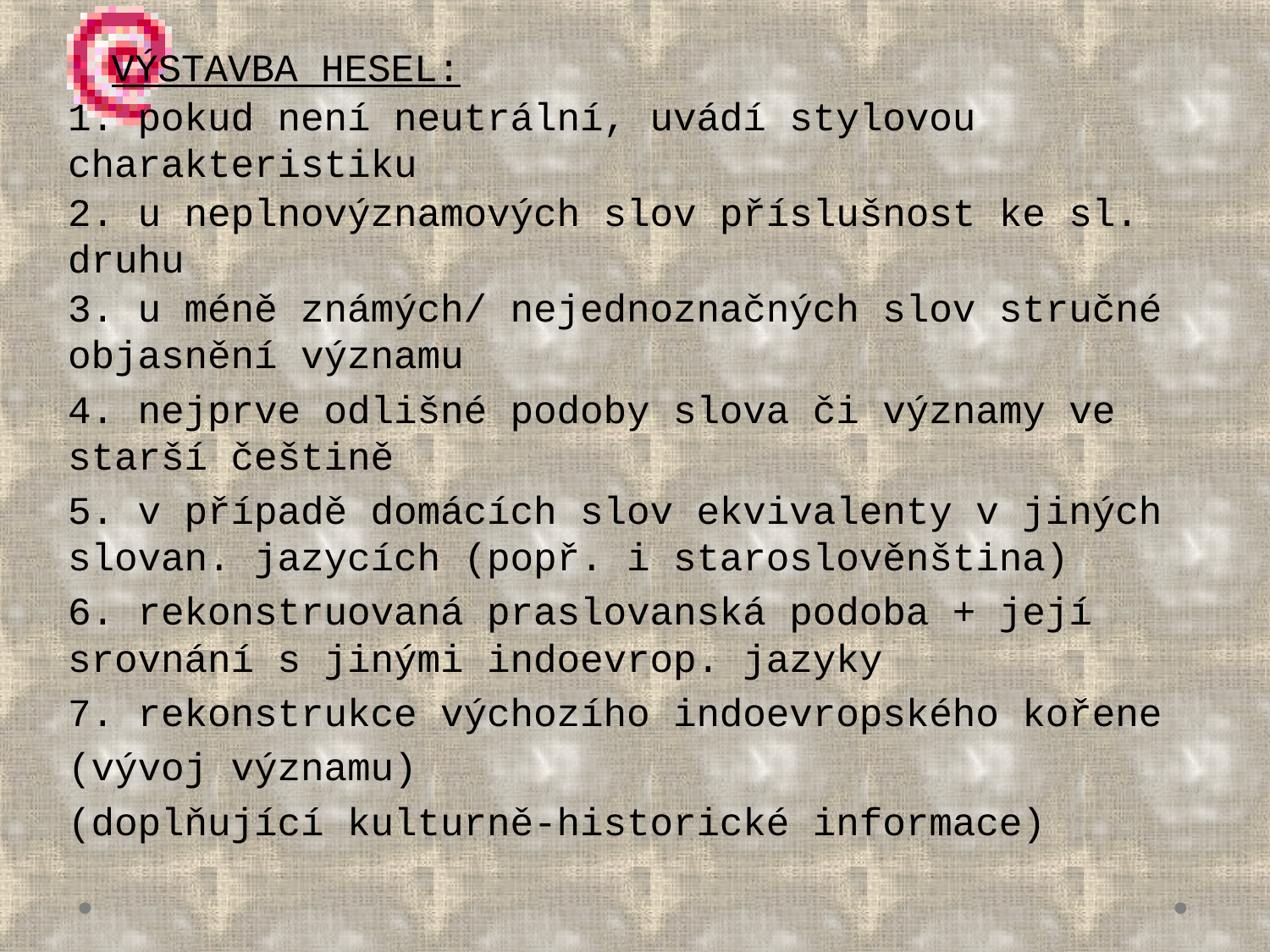

VÝSTAVBA HESEL:
1. pokud není neutrální, uvádí stylovou charakteristiku
2. u neplnovýznamových slov příslušnost ke sl. druhu
3. u méně známých/ nejednoznačných slov stručné objasnění významu
4. nejprve odlišné podoby slova či významy ve starší češtině
5. v případě domácích slov ekvivalenty v jiných slovan. jazycích (popř. i staroslověnština)
6. rekonstruovaná praslovanská podoba + její srovnání s jinými indoevrop. jazyky
7. rekonstrukce výchozího indoevropského kořene
(vývoj významu)
(doplňující kulturně-historické informace))